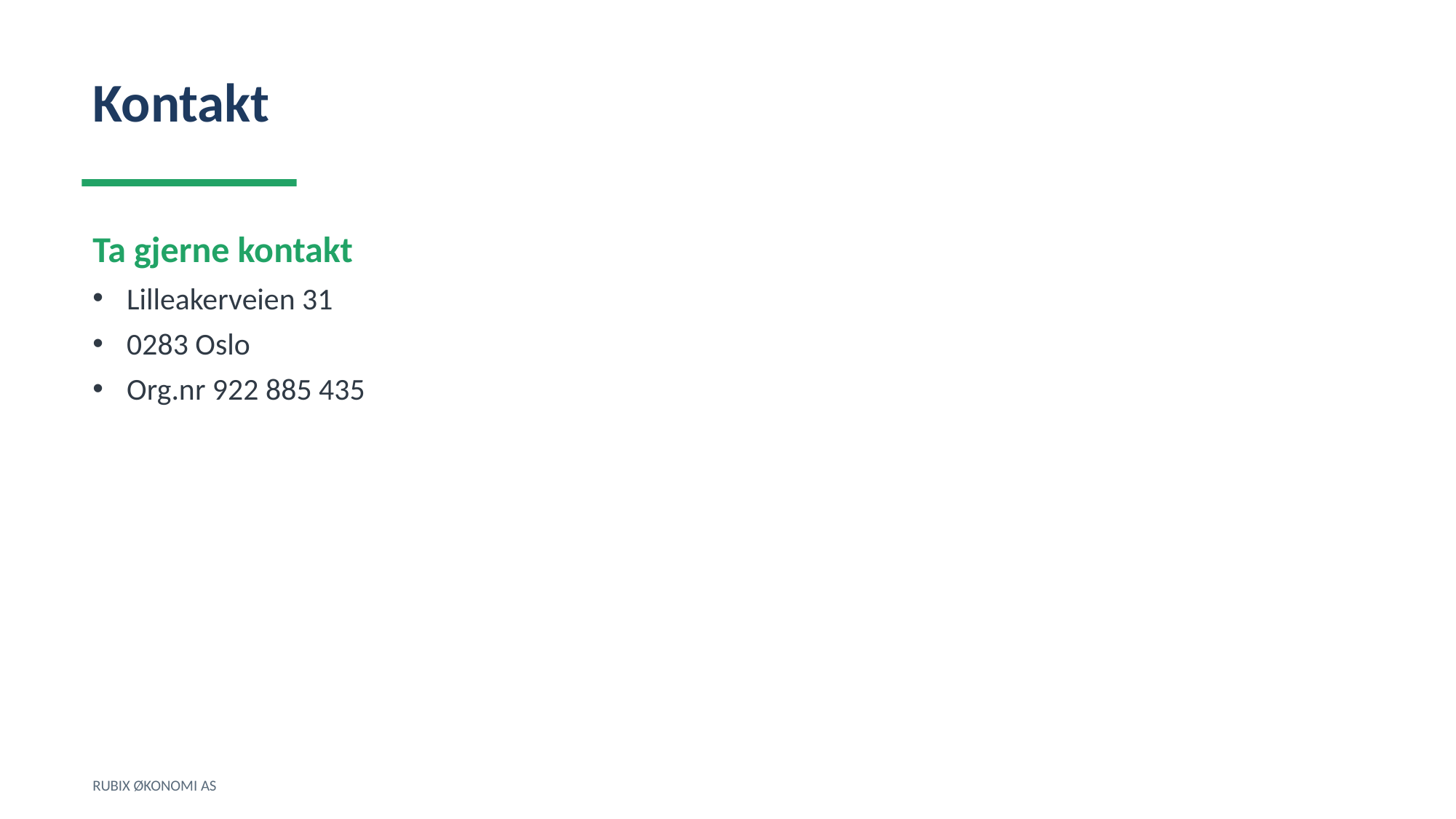

Kontakt

Ta gjerne kontakt
Lilleakerveien 31
0283 Oslo
Org.nr 922 885 435
RUBIX ØKONOMI AS